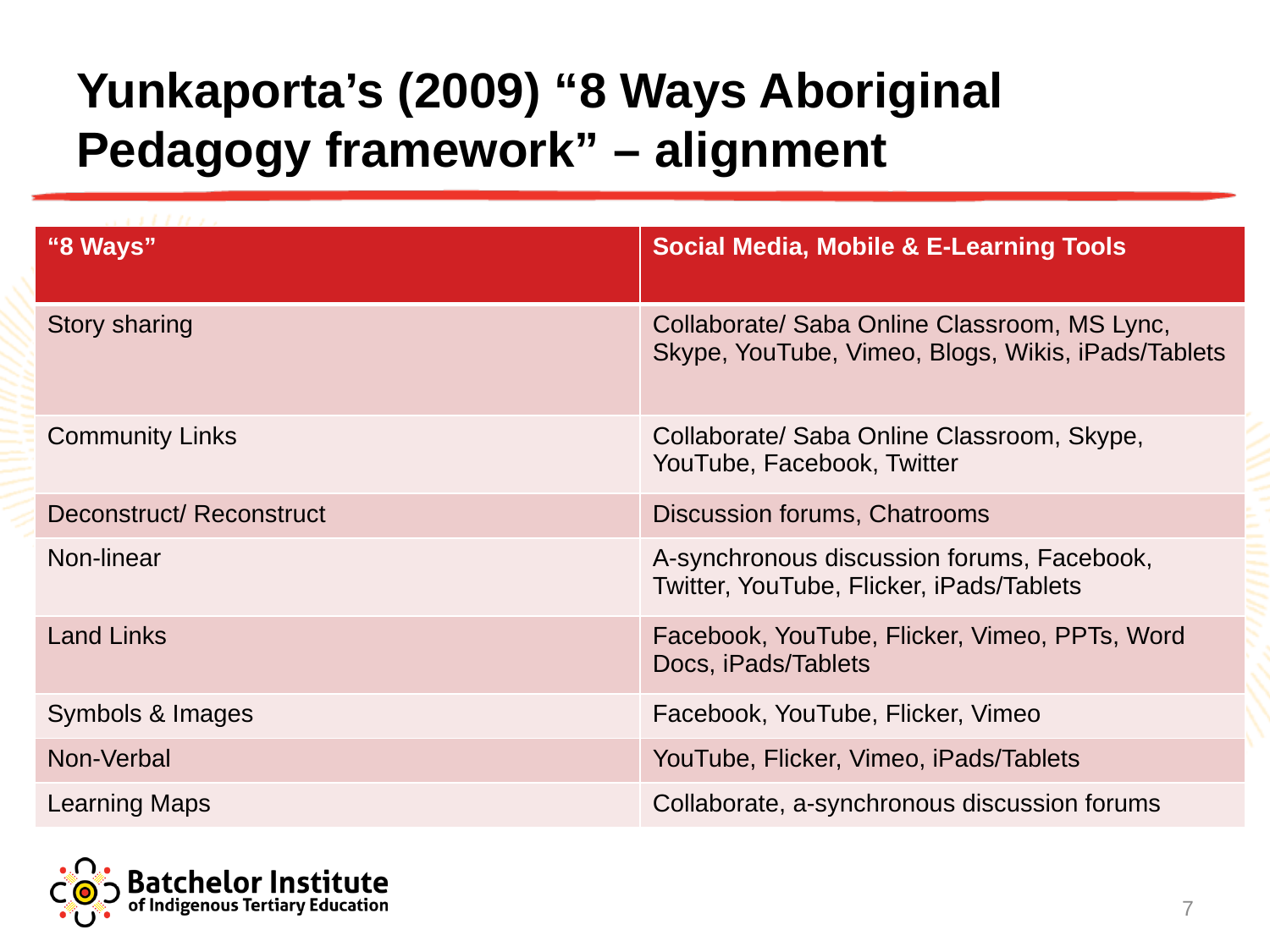

# Yunkaporta’s (2009) “8 Ways Aboriginal Pedagogy framework” – alignment
| “8 Ways” | Social Media, Mobile & E-Learning Tools |
| --- | --- |
| Story sharing | Collaborate/ Saba Online Classroom, MS Lync, Skype, YouTube, Vimeo, Blogs, Wikis, iPads/Tablets |
| Community Links | Collaborate/ Saba Online Classroom, Skype, YouTube, Facebook, Twitter |
| Deconstruct/ Reconstruct | Discussion forums, Chatrooms |
| Non-linear | A-synchronous discussion forums, Facebook, Twitter, YouTube, Flicker, iPads/Tablets |
| Land Links | Facebook, YouTube, Flicker, Vimeo, PPTs, Word Docs, iPads/Tablets |
| Symbols & Images | Facebook, YouTube, Flicker, Vimeo |
| Non-Verbal | YouTube, Flicker, Vimeo, iPads/Tablets |
| Learning Maps | Collaborate, a-synchronous discussion forums |
7